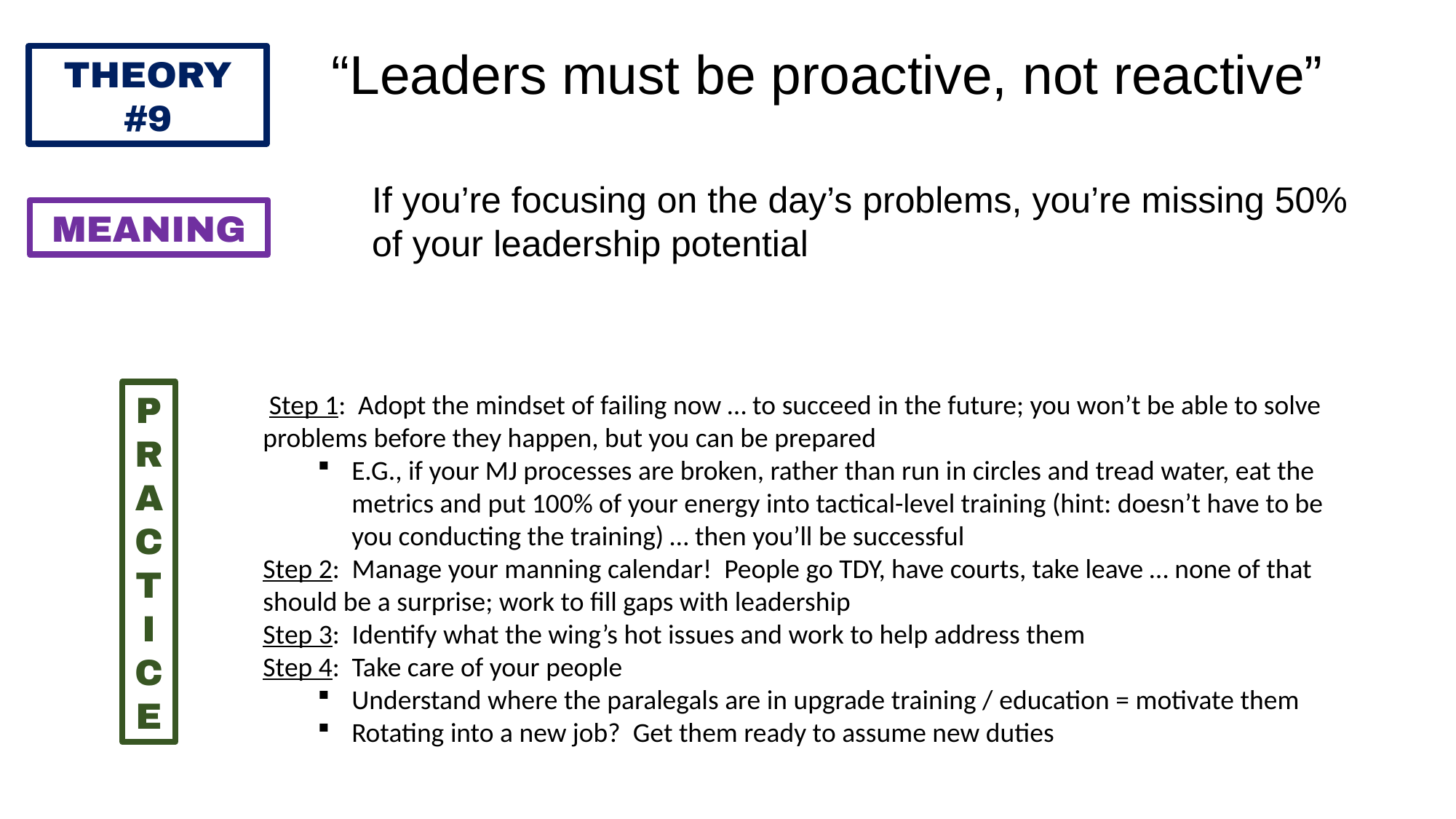

“Leaders must be proactive, not reactive”
THEORY
#9
If you’re focusing on the day’s problems, you’re missing 50% of your leadership potential
MEANING
PRACTICE
 Step 1:  Adopt the mindset of failing now … to succeed in the future; you won’t be able to solve problems before they happen, but you can be prepared
E.G., if your MJ processes are broken, rather than run in circles and tread water, eat the metrics and put 100% of your energy into tactical-level training (hint: doesn’t have to be you conducting the training) … then you’ll be successful
Step 2:  Manage your manning calendar!  People go TDY, have courts, take leave … none of that should be a surprise; work to fill gaps with leadership
Step 3:  Identify what the wing’s hot issues and work to help address them
Step 4:  Take care of your people
Understand where the paralegals are in upgrade training / education = motivate them
Rotating into a new job?  Get them ready to assume new duties